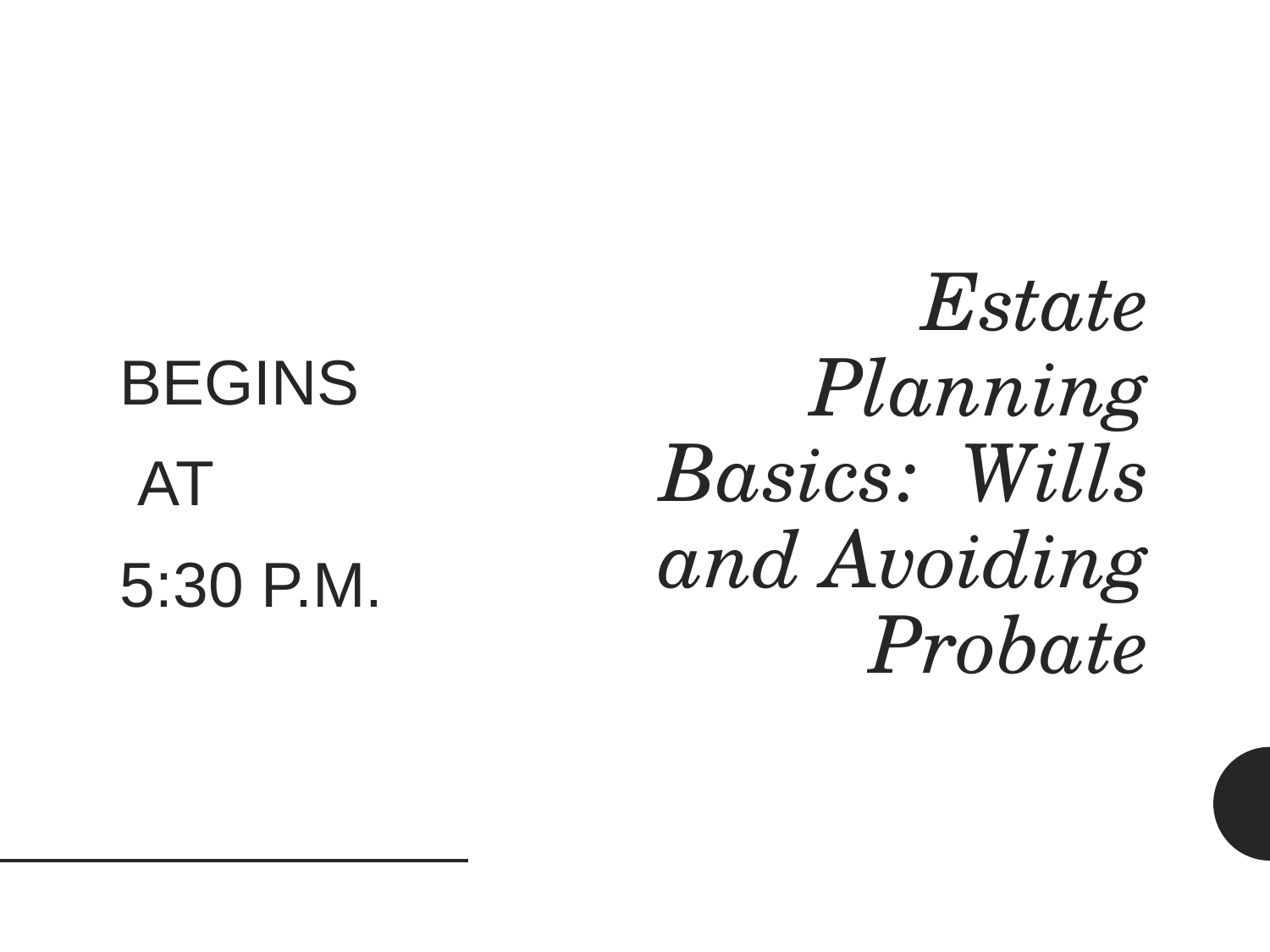

Begins
 at
5:30 p.m.
# Estate Planning Basics:  Wills and Avoiding Probate